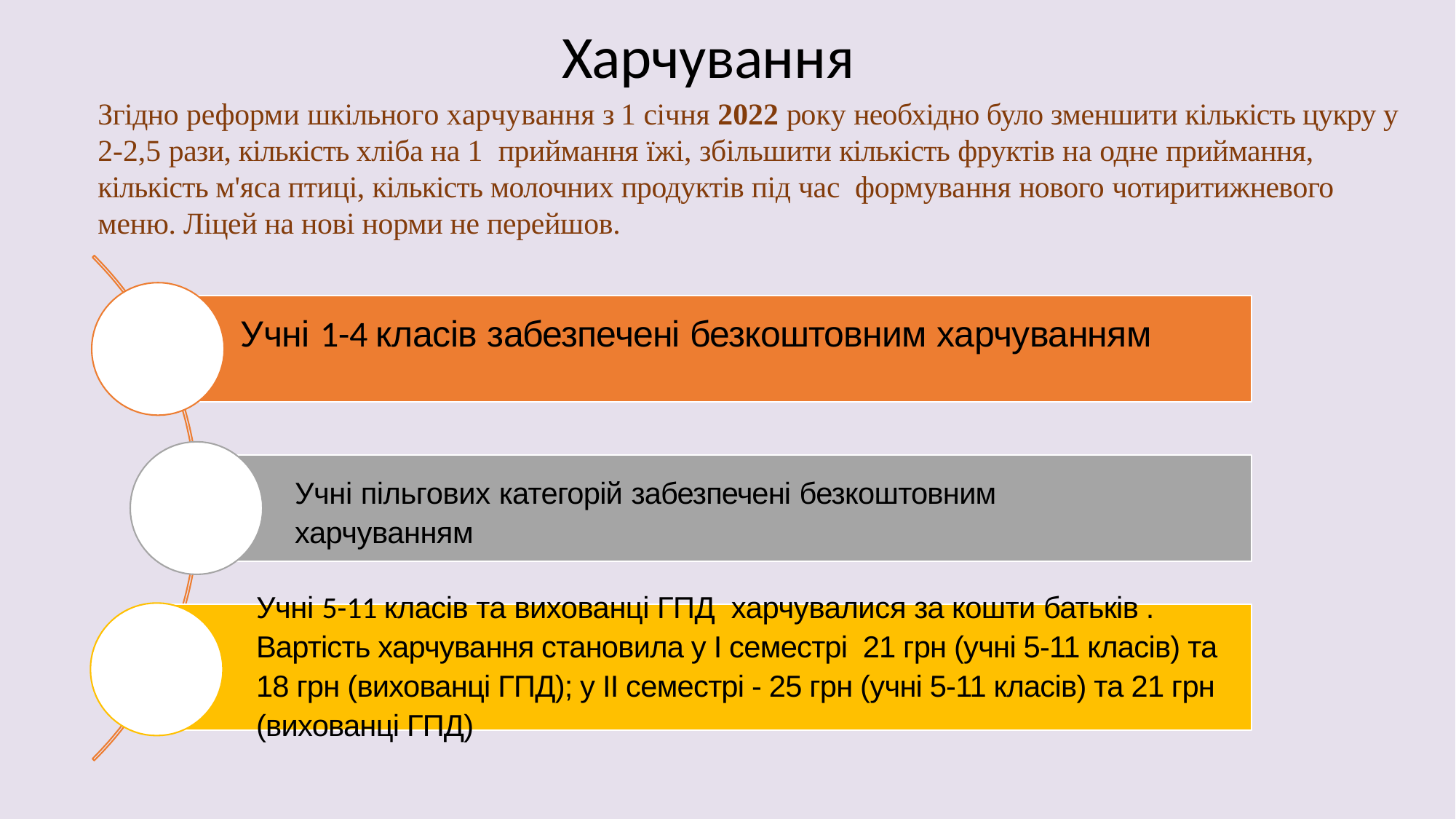

# Харчування
Згідно реформи шкільного харчування з 1 січня 2022 року необхідно було зменшити кількість цукру у 2-2,5 рази, кількість хліба на 1  приймання їжі, збільшити кількість фруктів на одне приймання,  кількість м'яса птиці, кількість молочних продуктів під час  формування нового чотиритижневого меню. Ліцей на нові норми не перейшов.

Учні 1-4 класів забезпечені безкоштовним харчуванням

Учні пільгових категорій забезпечені безкоштовним  харчуванням

Учні 5-11 класів та вихованці ГПД  харчувалися за кошти батьків . Вартість харчування становила у І семестрі  21 грн (учні 5-11 класів) та 18 грн (вихованці ГПД); у ІІ семестрі - 25 грн (учні 5-11 класів) та 21 грн (вихованці ГПД)